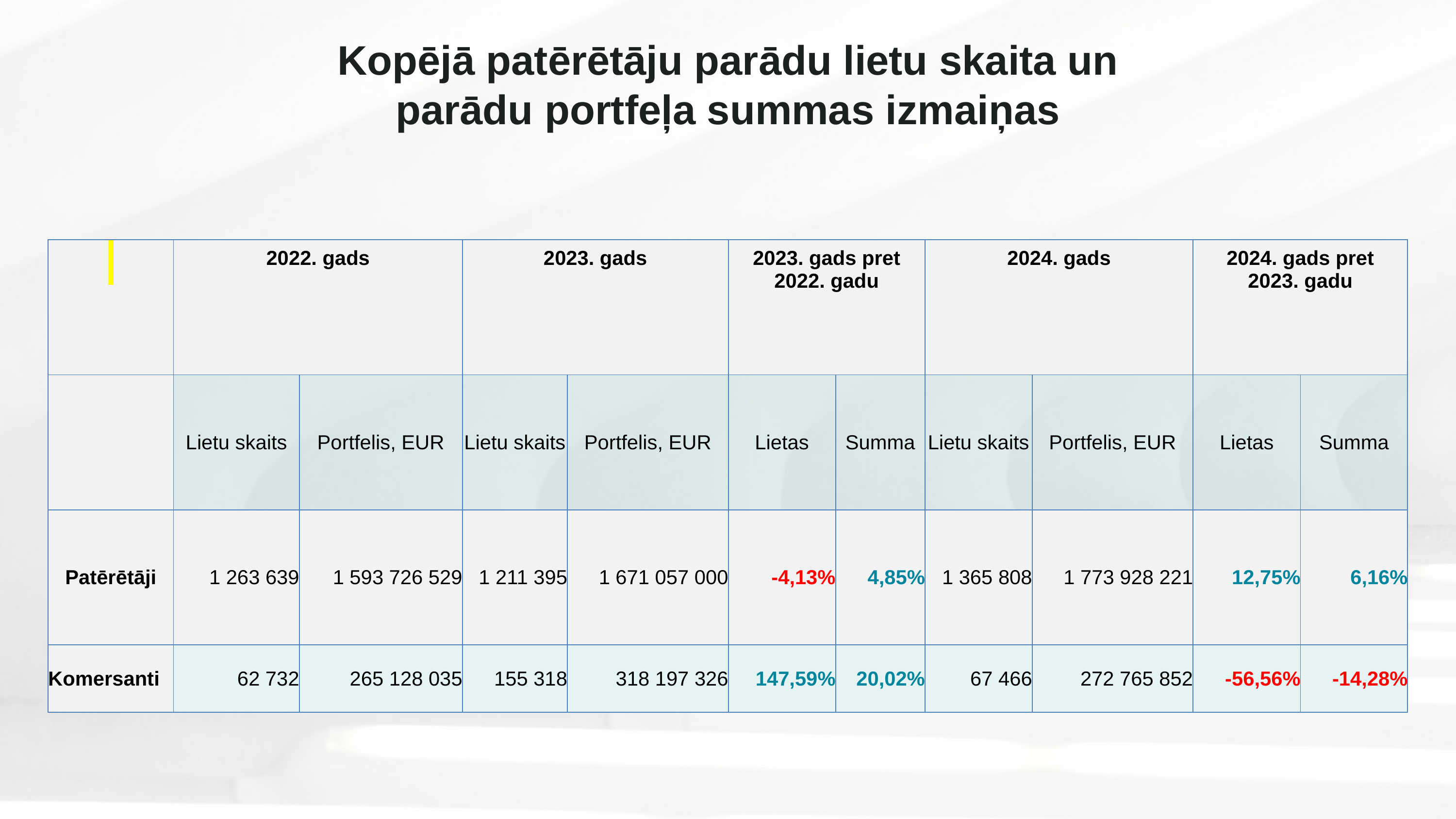

Kopējā patērētāju parādu lietu skaita un parādu portfeļa summas izmaiņas
|  | 2022. gads |  | 2023. gads |  | 2023. gads pret 2022. gadu |  | 2024. gads |  | 2024. gads pret 2023. gadu |  |
| --- | --- | --- | --- | --- | --- | --- | --- | --- | --- | --- |
|  | Lietu skaits | Portfelis, EUR | Lietu skaits | Portfelis, EUR | Lietas | Summa | Lietu skaits | Portfelis, EUR | Lietas | Summa |
| Patērētāji | 1 263 639 | 1 593 726 529 | 1 211 395 | 1 671 057 000 | -4,13% | 4,85% | 1 365 808 | 1 773 928 221 | 12,75% | 6,16% |
| Komersanti | 62 732 | 265 128 035 | 155 318 | 318 197 326 | 147,59% | 20,02% | 67 466 | 272 765 852 | -56,56% | -14,28% |